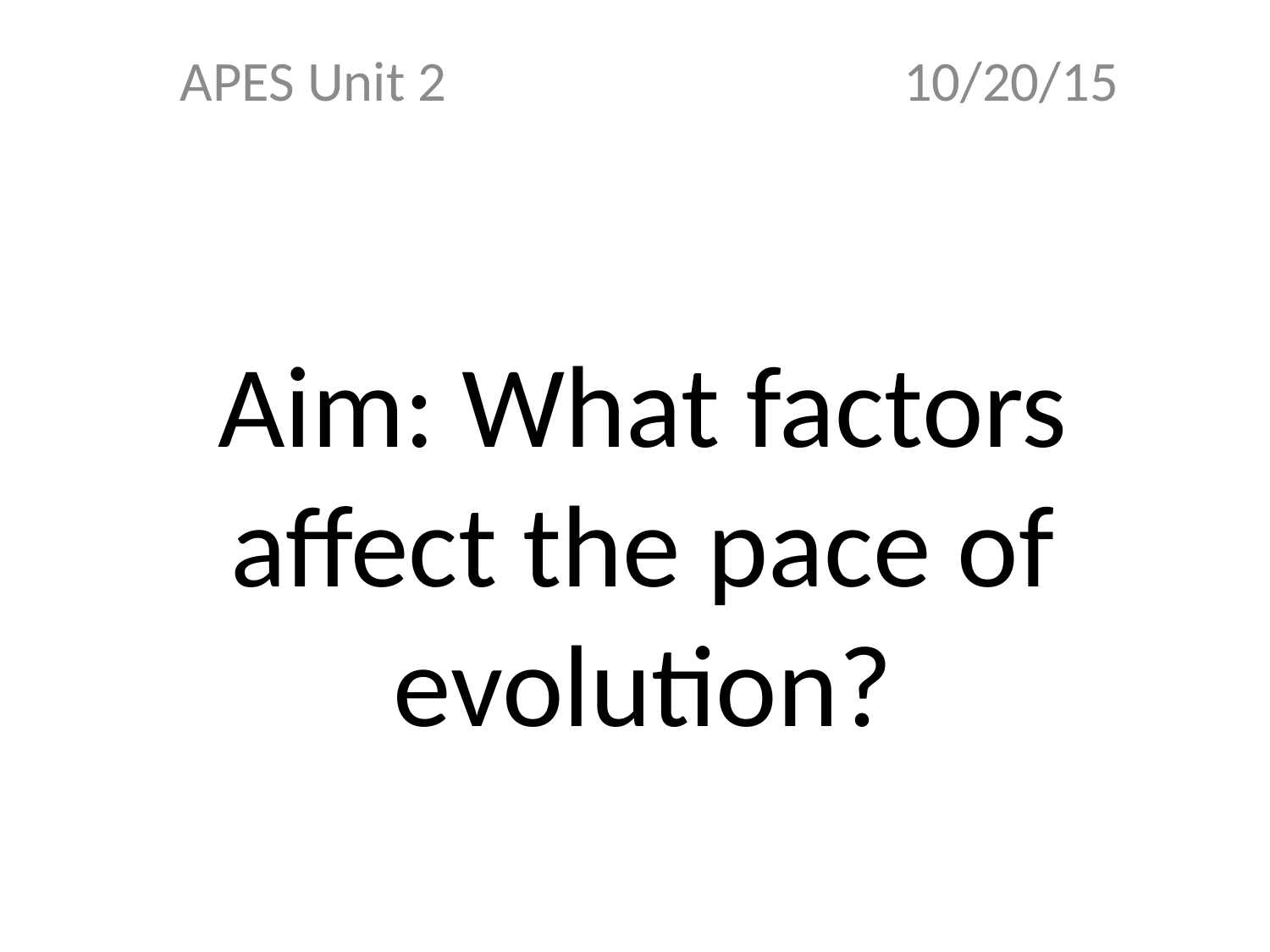

APES Unit 2                                    10/20/15
# Aim: What factors affect the pace of evolution?